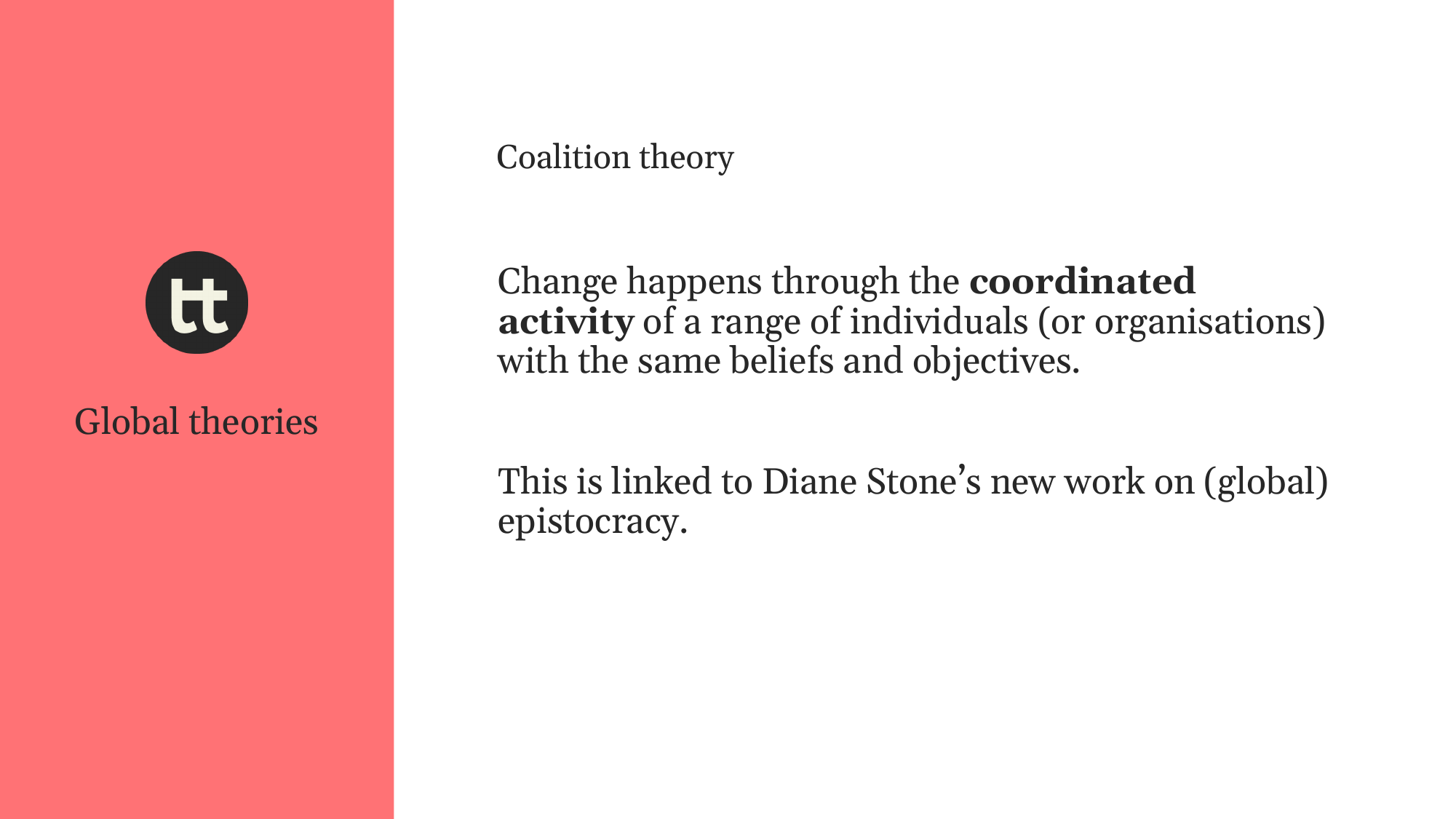

Coalition theory
Change happens through the coordinated activity of a range of individuals (or organisations) with the same beliefs and objectives.

This is linked to Diane Stone’s new work on (global) epistocracy.
Global theories